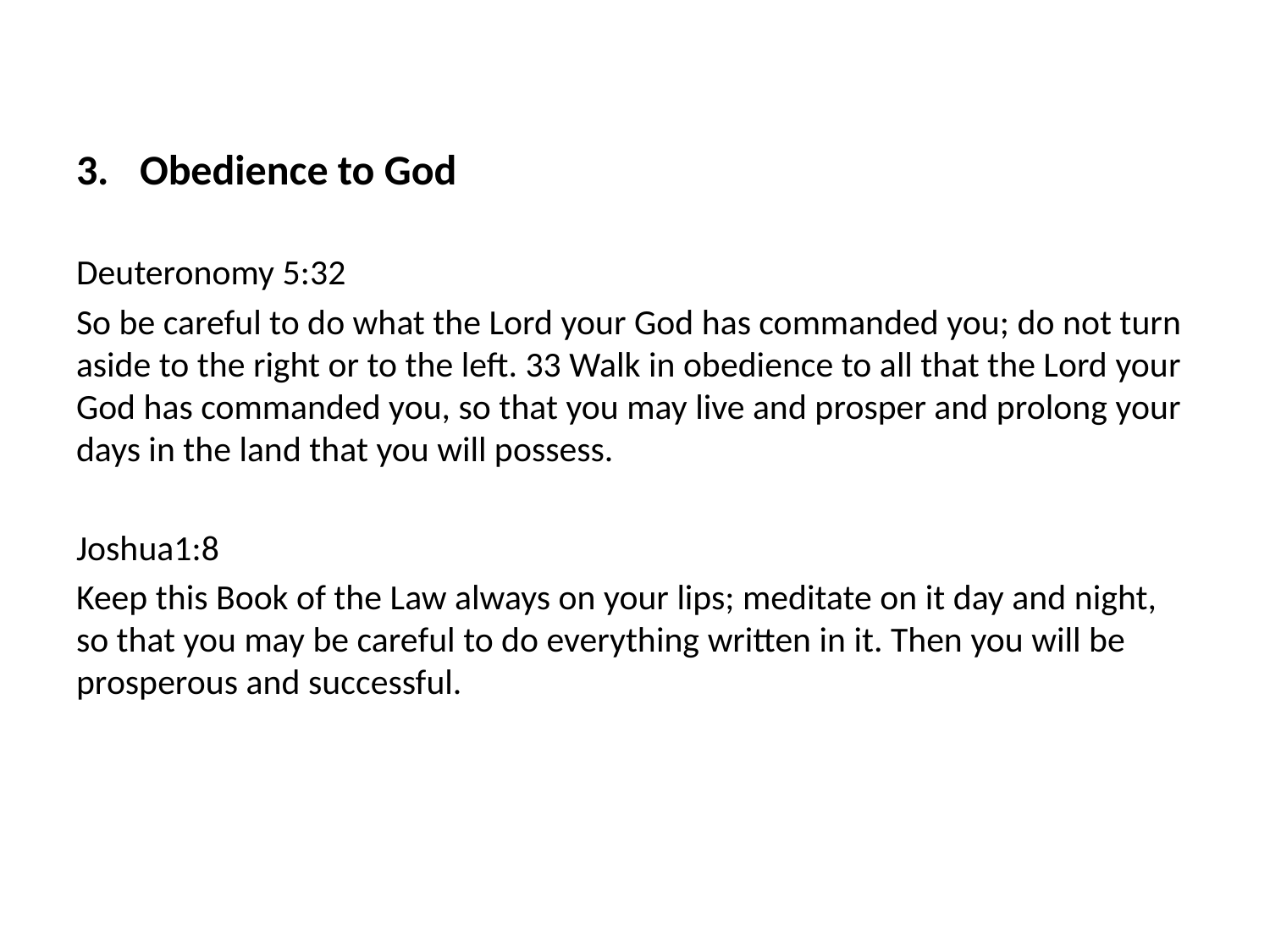

Obedience to God

Deuteronomy 5:32
So be careful to do what the Lord your God has commanded you; do not turn aside to the right or to the left. 33 Walk in obedience to all that the Lord your God has commanded you, so that you may live and prosper and prolong your days in the land that you will possess.

Joshua1:8
Keep this Book of the Law always on your lips; meditate on it day and night, so that you may be careful to do everything written in it. Then you will be prosperous and successful.